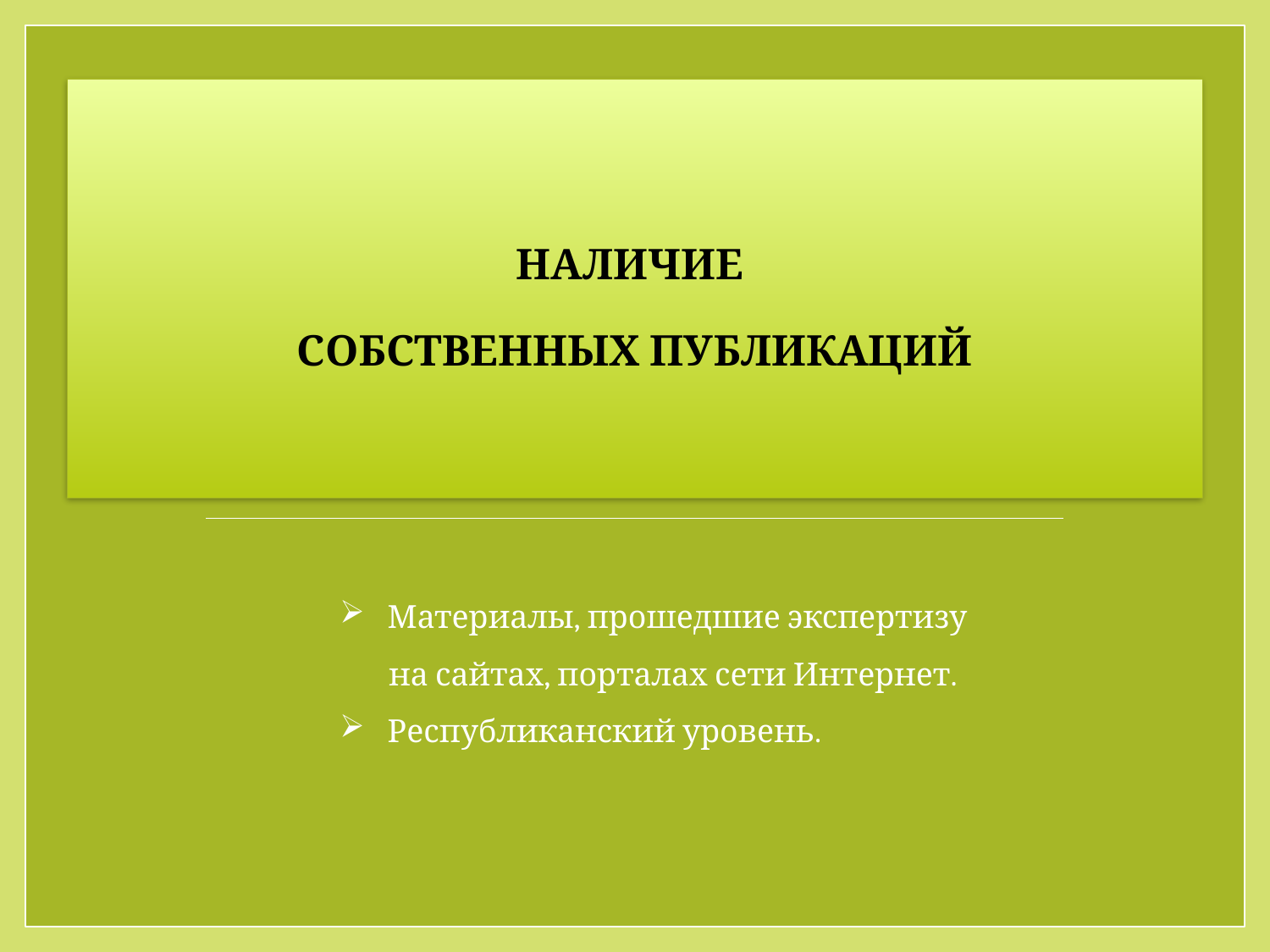

НАЛИЧИЕ
СОБСТВЕННЫХ ПУБЛИКАЦИЙ
Материалы, прошедшие экспертизу
       на сайтах, порталах сети Интернет.
Республиканский уровень.